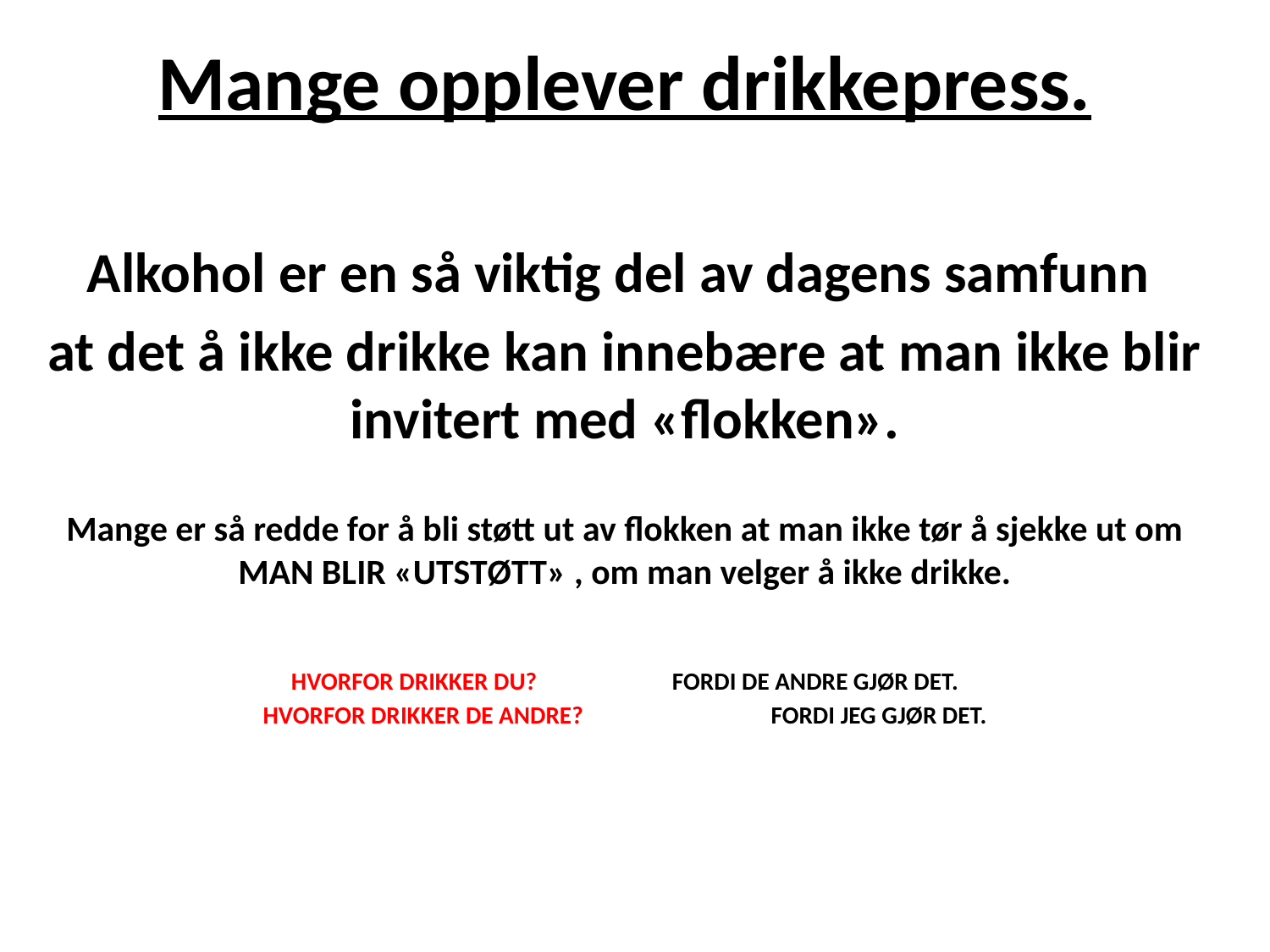

Mange opplever drikkepress.

Alkohol er en så viktig del av dagens samfunn
at det å ikke drikke kan innebære at man ikke blir invitert med «flokken».

Mange er så redde for å bli støtt ut av flokken at man ikke tør å sjekke ut om MAN BLIR «UTSTØTT» , om man velger å ikke drikke.

HVORFOR DRIKKER DU? 		FORDI DE ANDRE GJØR DET.
HVORFOR DRIKKER DE ANDRE? 		FORDI JEG GJØR DET.